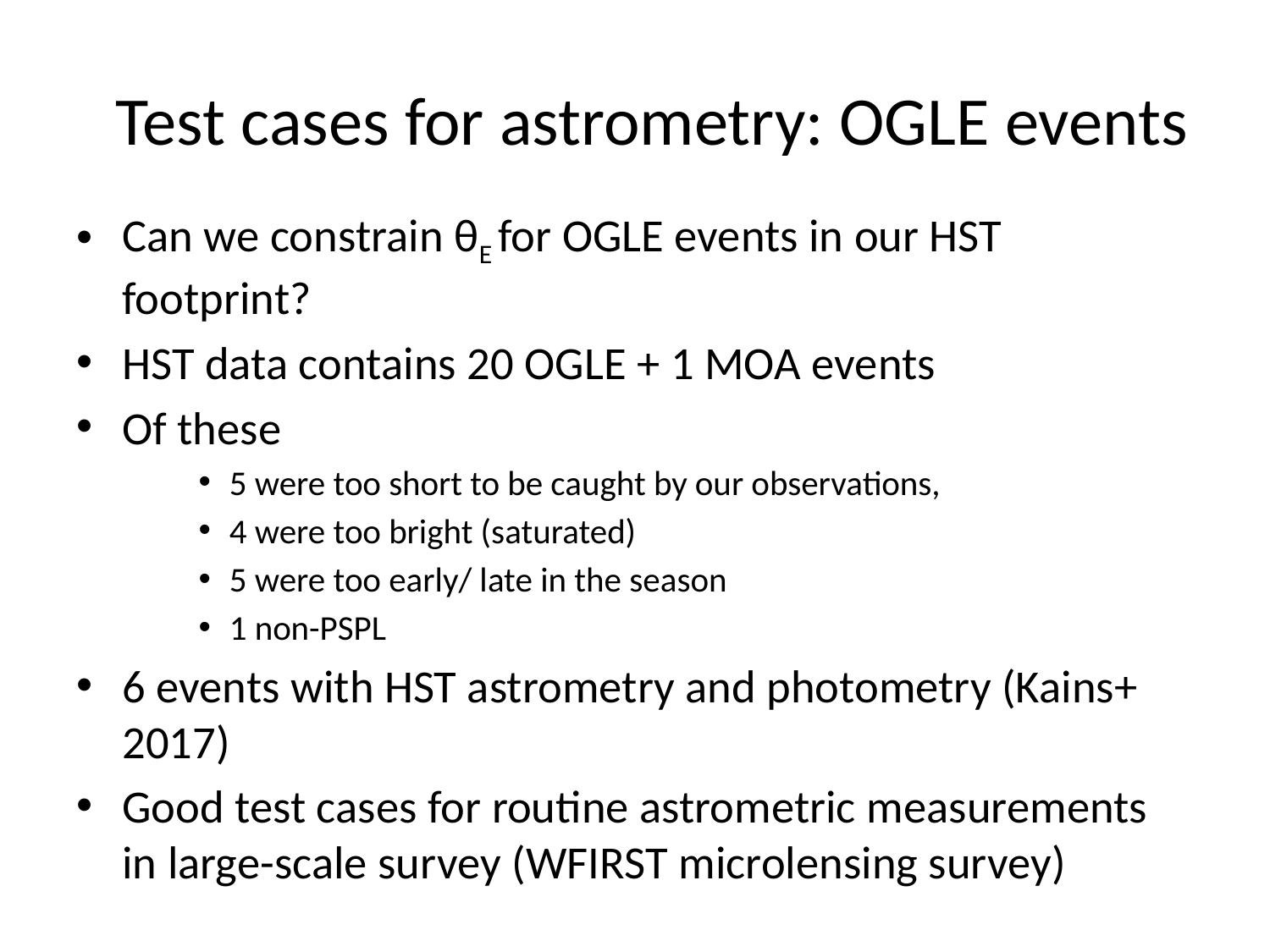

# Test cases for astrometry: OGLE events
Can we constrain θE for OGLE events in our HST footprint?
HST data contains 20 OGLE + 1 MOA events
Of these
5 were too short to be caught by our observations,
4 were too bright (saturated)
5 were too early/ late in the season
1 non-PSPL
6 events with HST astrometry and photometry (Kains+ 2017)
Good test cases for routine astrometric measurements in large-scale survey (WFIRST microlensing survey)